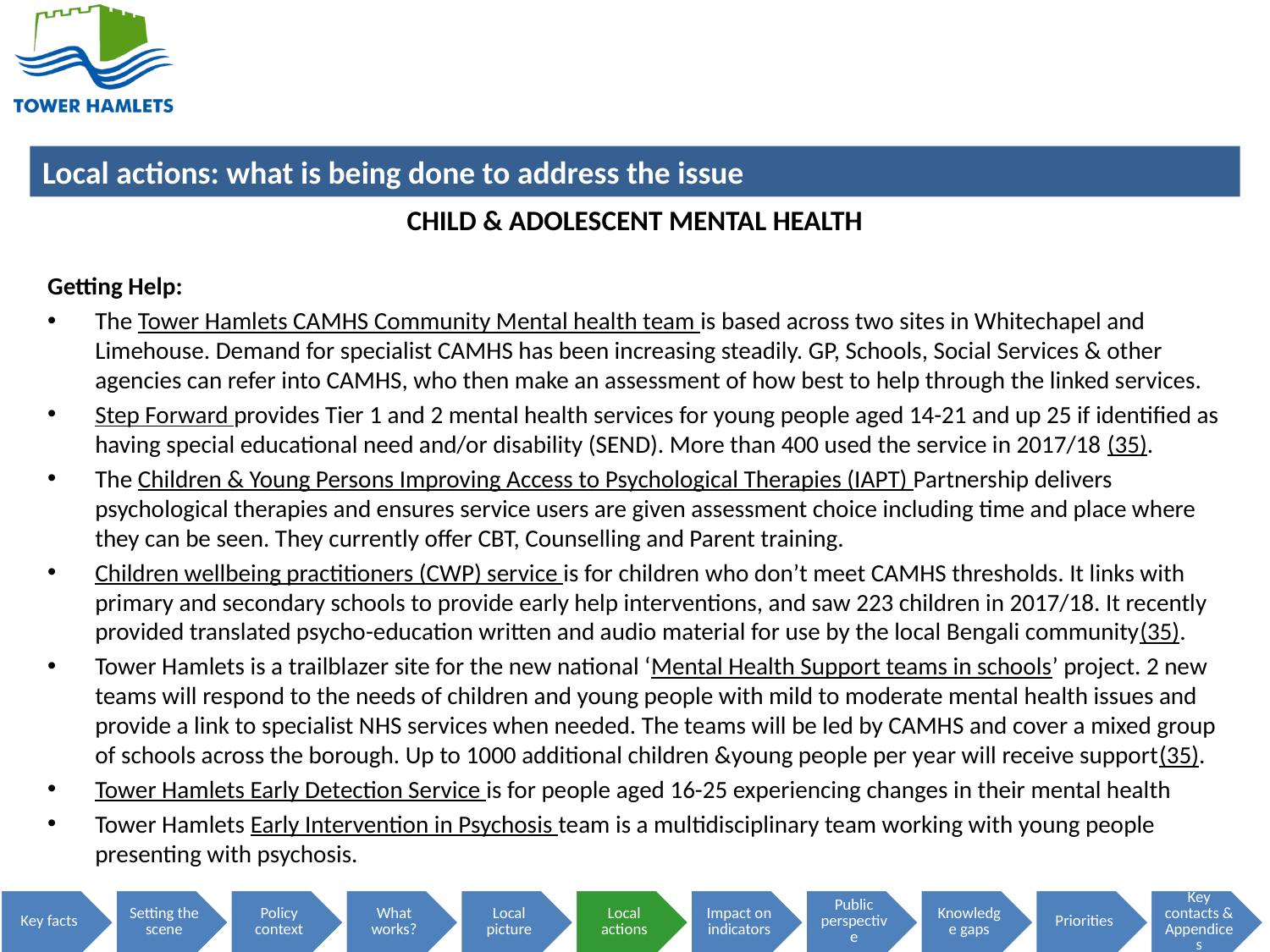

CHILD & ADOLESCENT MENTAL HEALTH

Getting Help:
The Tower Hamlets CAMHS Community Mental health team is based across two sites in Whitechapel and Limehouse. Demand for specialist CAMHS has been increasing steadily. GP, Schools, Social Services & other agencies can refer into CAMHS, who then make an assessment of how best to help through the linked services.
Step Forward provides Tier 1 and 2 mental health services for young people aged 14-21 and up 25 if identified as having special educational need and/or disability (SEND). More than 400 used the service in 2017/18 (35).
The Children & Young Persons Improving Access to Psychological Therapies (IAPT) Partnership delivers psychological therapies and ensures service users are given assessment choice including time and place where they can be seen. They currently offer CBT, Counselling and Parent training.
Children wellbeing practitioners (CWP) service is for children who don’t meet CAMHS thresholds. It links with primary and secondary schools to provide early help interventions, and saw 223 children in 2017/18. It recently provided translated psycho-education written and audio material for use by the local Bengali community(35).
Tower Hamlets is a trailblazer site for the new national ‘Mental Health Support teams in schools’ project. 2 new teams will respond to the needs of children and young people with mild to moderate mental health issues and provide a link to specialist NHS services when needed. The teams will be led by CAMHS and cover a mixed group of schools across the borough. Up to 1000 additional children &young people per year will receive support(35).
Tower Hamlets Early Detection Service is for people aged 16-25 experiencing changes in their mental health
Tower Hamlets Early Intervention in Psychosis team is a multidisciplinary team working with young people presenting with psychosis.